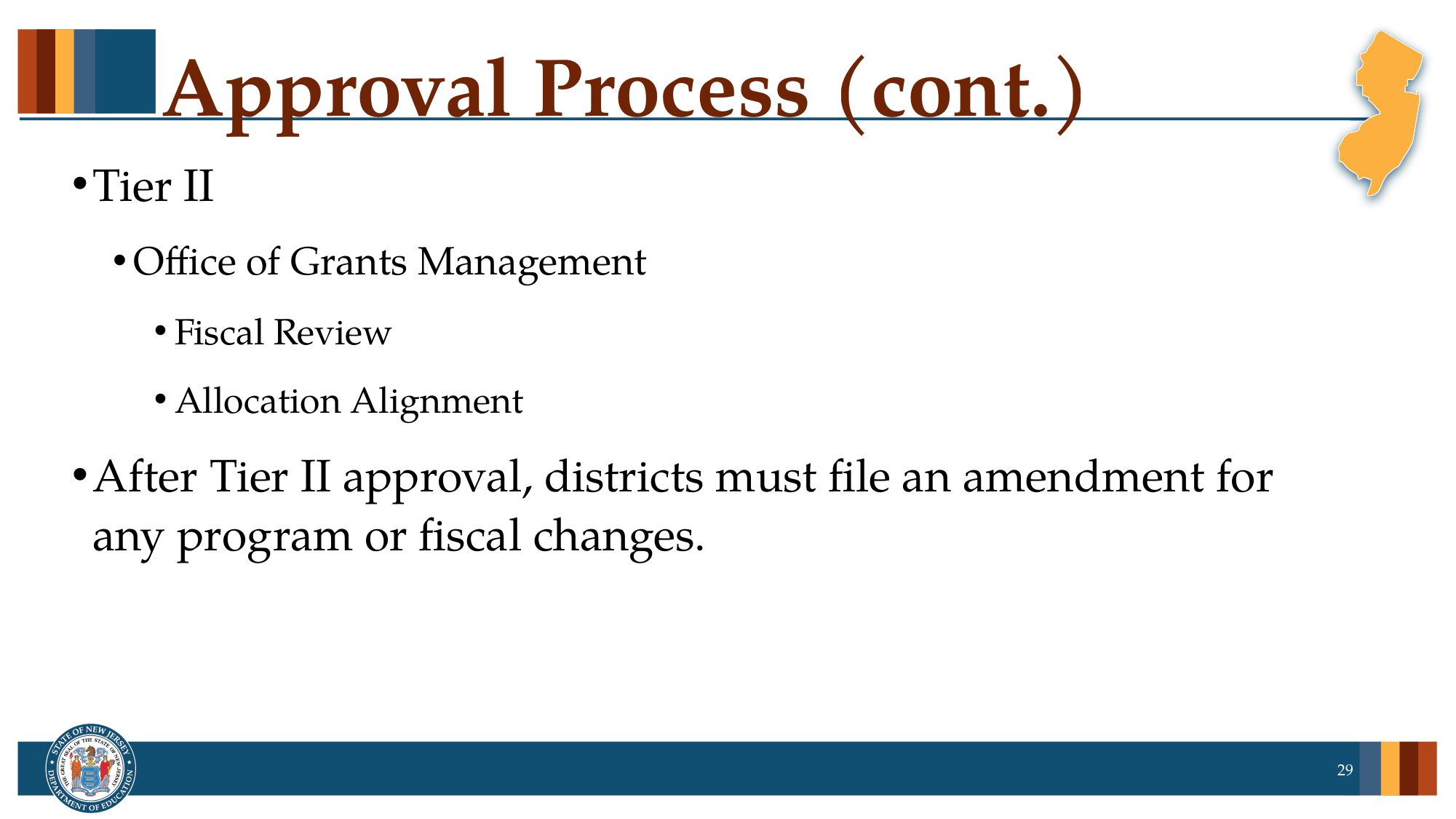

# Approval Process (cont.)
Tier II
Office of Grants Management
Fiscal Review
Allocation Alignment
After Tier II approval, districts must file an amendment for any program or fiscal changes.

29